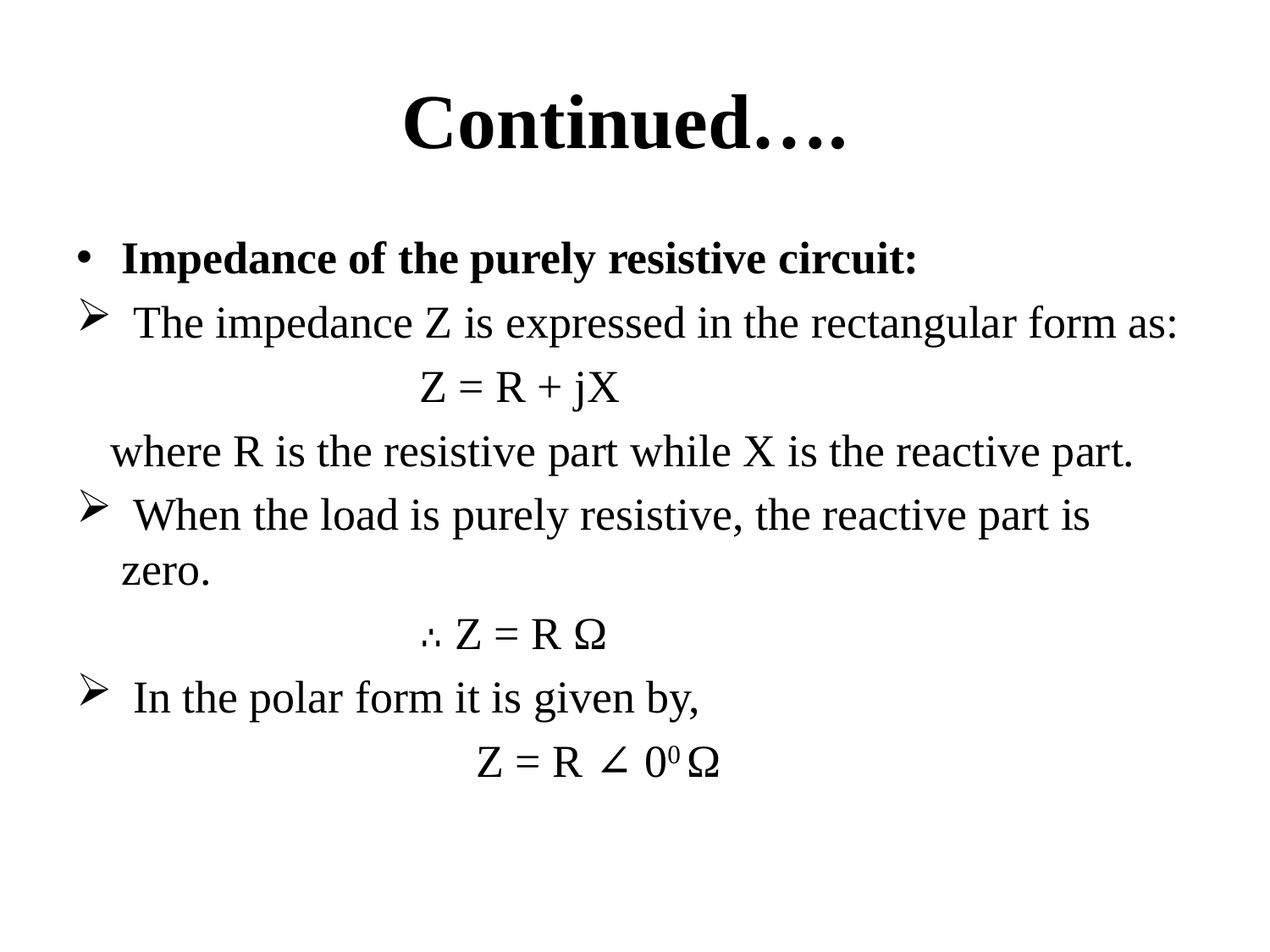

# Continued….
Impedance of the purely resistive circuit:
 The impedance Z is expressed in the rectangular form as:
                              Z = R + jX
   where R is the resistive part while X is the reactive part.
 When the load is purely resistive, the reactive part is zero.
                              ∴ Z = R Ω
 In the polar form it is given by,
                                   Z = R ∠ 00 Ω